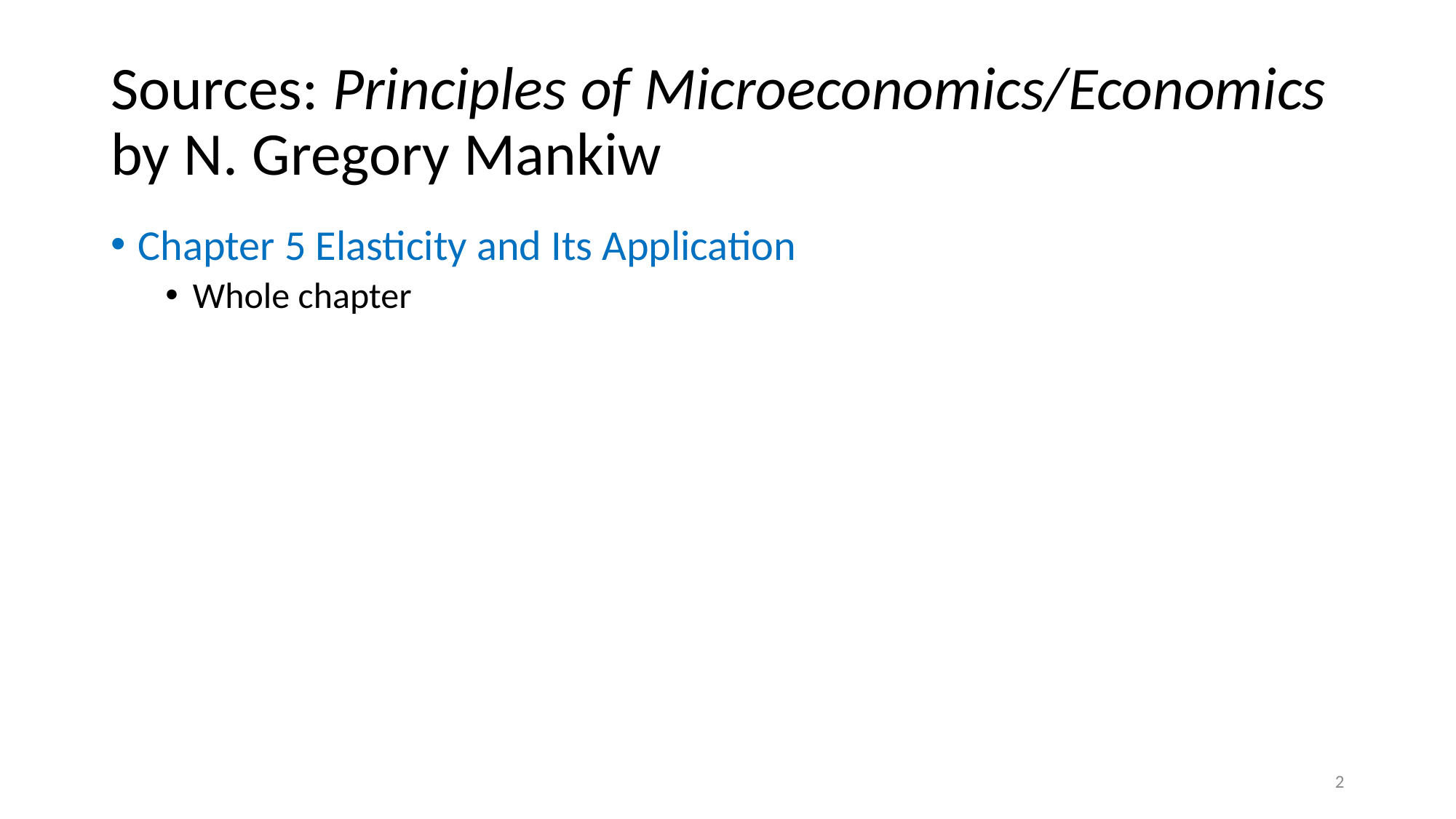

# Sources: Principles of Microeconomics/Economics by N. Gregory Mankiw
Chapter 5 Elasticity and Its Application
Whole chapter
2